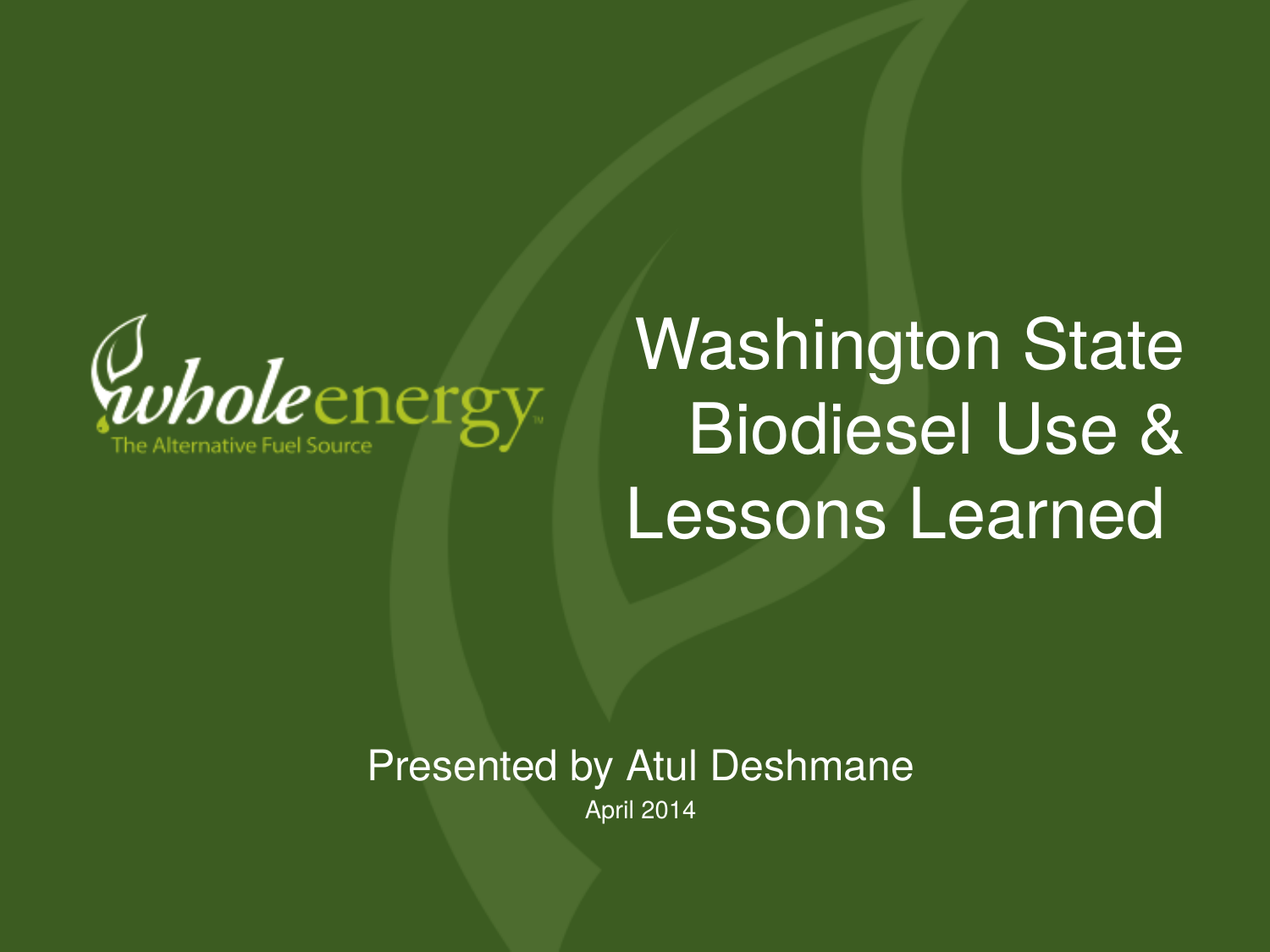

# Washington State Biodiesel Use & Lessons Learned
Presented by Atul Deshmane
April 2014